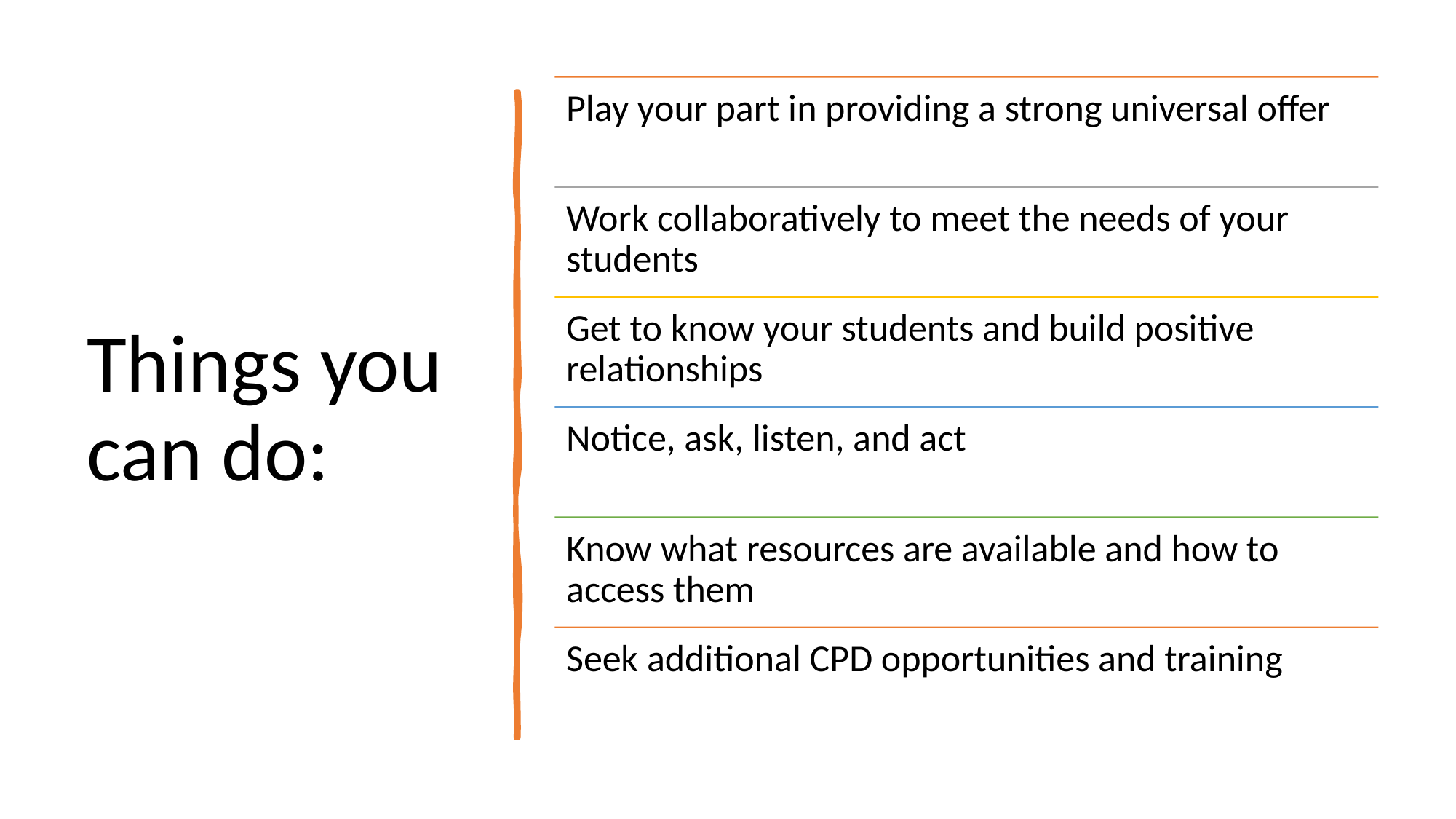

Play your part in providing a strong universal offer
Work collaboratively to meet the needs of your students
Get to know your students and build positive relationships
Notice, ask, listen, and act
Know what resources are available and how to access them
Seek additional CPD opportunities and training
# Things you can do: